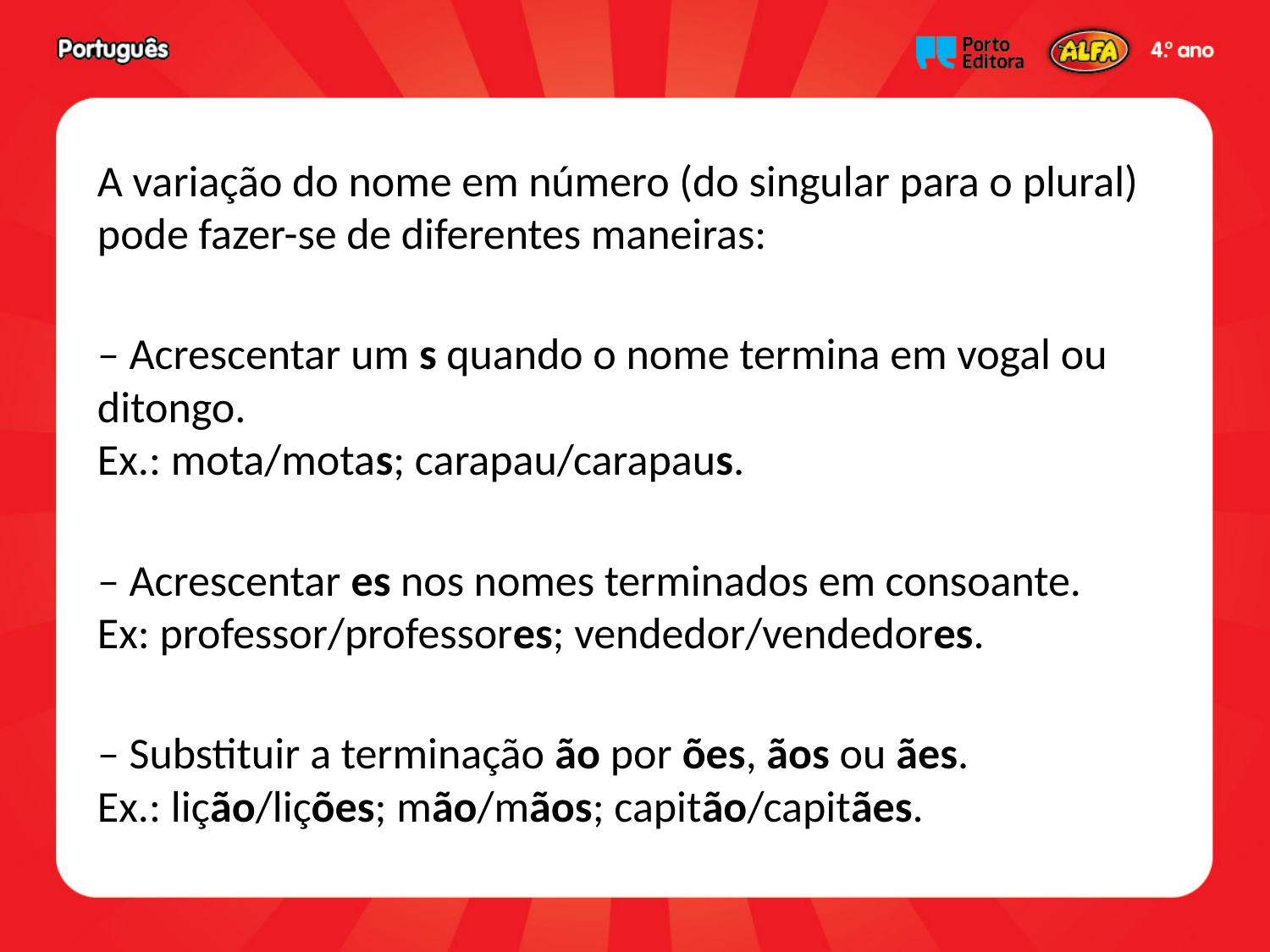

A variação do nome em número (do singular para o plural) pode fazer-se de diferentes maneiras:

– Acrescentar um s quando o nome termina em vogal ou ditongo.
Ex.: mota/motas; carapau/carapaus.

– Acrescentar es nos nomes terminados em consoante.
Ex: professor/professores; vendedor/vendedores.

– Substituir a terminação ão por ões, ãos ou ães.
Ex.: lição/lições; mão/mãos; capitão/capitães.